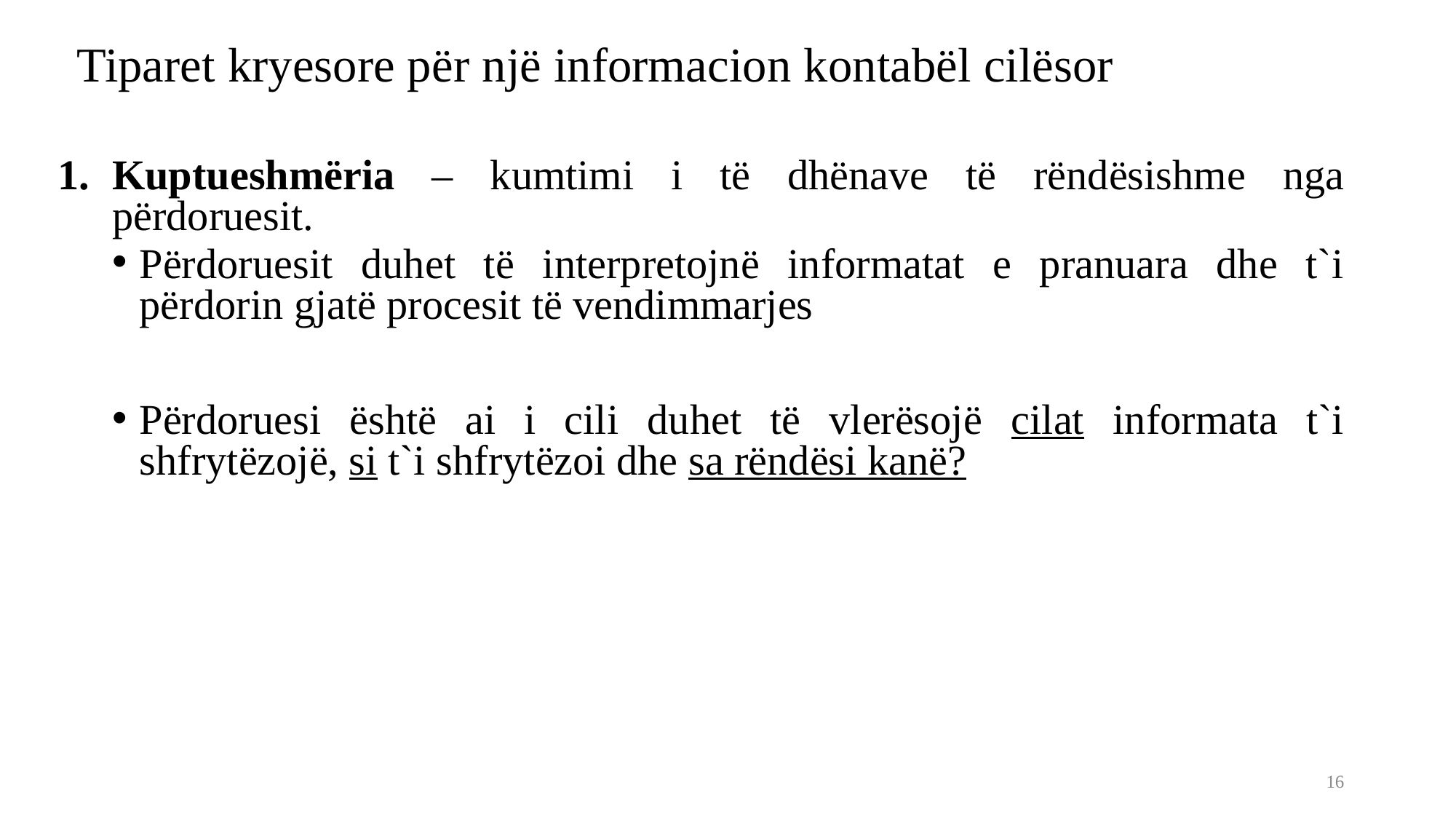

# Tiparet kryesore për një informacion kontabël cilësor
Kuptueshmëria – kumtimi i të dhënave të rëndësishme nga përdoruesit.
Përdoruesit duhet të interpretojnë informatat e pranuara dhe t`i përdorin gjatë procesit të vendimmarjes

Përdoruesi është ai i cili duhet të vlerësojë cilat informata t`i shfrytëzojë, si t`i shfrytëzoi dhe sa rëndësi kanë?

16